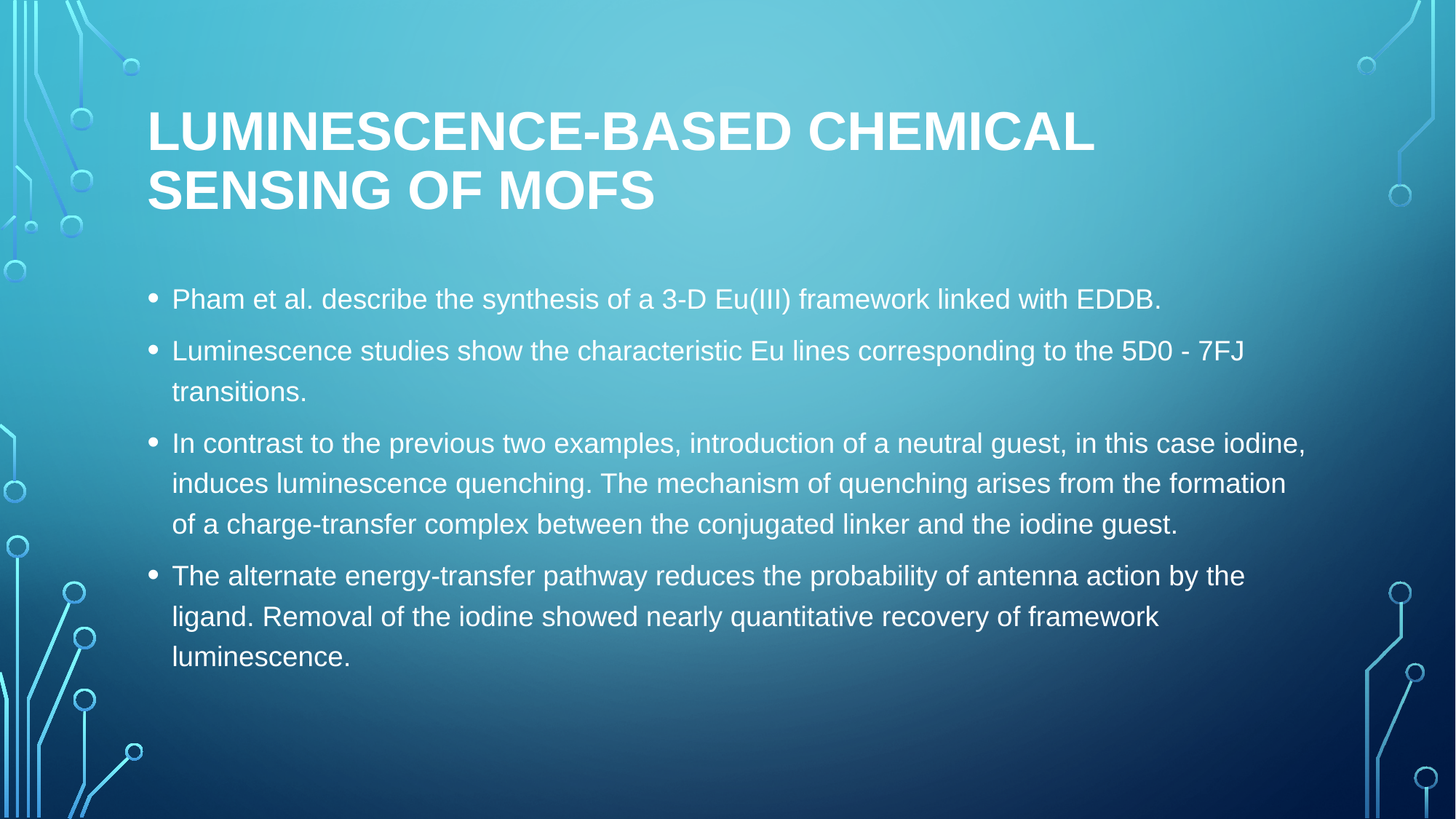

# Luminescence-Based Chemical Sensing of mofs
Pham et al. describe the synthesis of a 3-D Eu(III) framework linked with EDDB.
Luminescence studies show the characteristic Eu lines corresponding to the 5D0 - 7FJ transitions.
In contrast to the previous two examples, introduction of a neutral guest, in this case iodine, induces luminescence quenching. The mechanism of quenching arises from the formation of a charge-transfer complex between the conjugated linker and the iodine guest.
The alternate energy-transfer pathway reduces the probability of antenna action by the ligand. Removal of the iodine showed nearly quantitative recovery of framework luminescence.